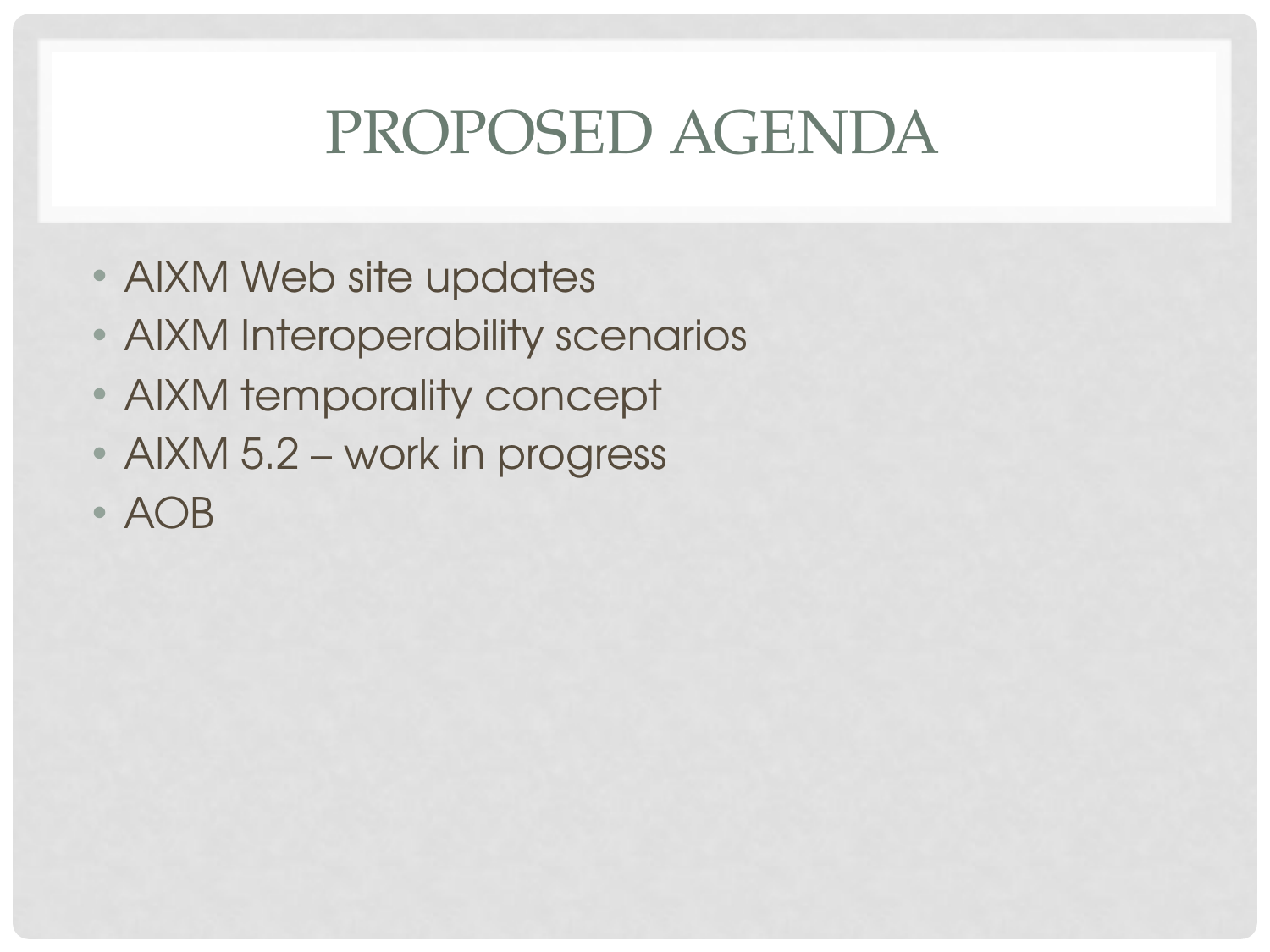

# Proposed Agenda
AIXM Web site updates
AIXM Interoperability scenarios
AIXM temporality concept
AIXM 5.2 – work in progress
AOB